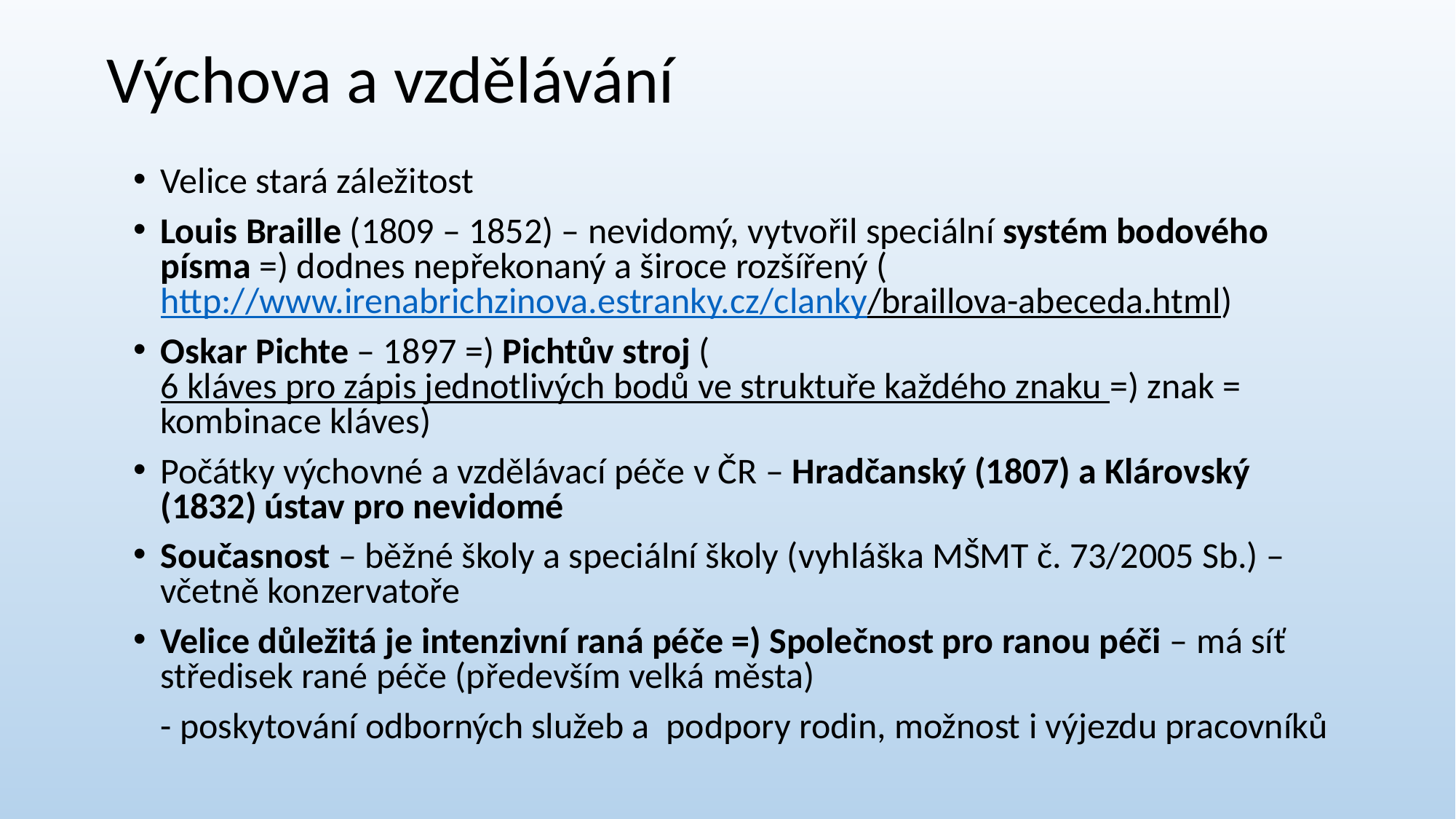

# Výchova a vzdělávání
Velice stará záležitost
Louis Braille (1809 – 1852) – nevidomý, vytvořil speciální systém bodového písma =) dodnes nepřekonaný a široce rozšířený (http://www.irenabrichzinova.estranky.cz/clanky/braillova-abeceda.html)
Oskar Pichte – 1897 =) Pichtův stroj (6 kláves pro zápis jednotlivých bodů ve struktuře každého znaku =) znak = kombinace kláves)
Počátky výchovné a vzdělávací péče v ČR – Hradčanský (1807) a Klárovský (1832) ústav pro nevidomé
Současnost – běžné školy a speciální školy (vyhláška MŠMT č. 73/2005 Sb.) – včetně konzervatoře
Velice důležitá je intenzivní raná péče =) Společnost pro ranou péči – má síť středisek rané péče (především velká města)
	- poskytování odborných služeb a  podpory rodin, možnost i výjezdu pracovníků